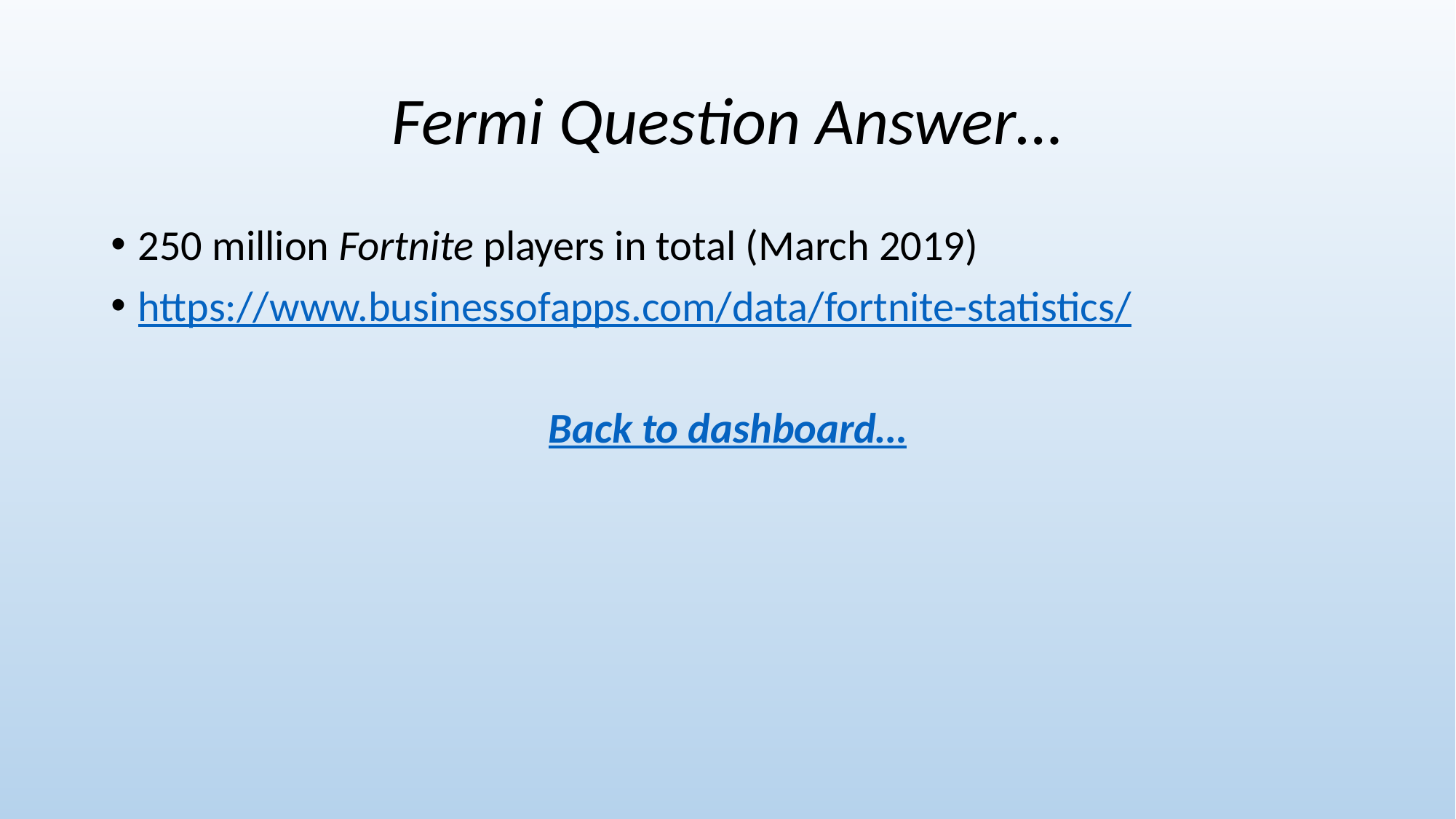

# Fermi Question Answer…
250 million Fortnite players in total (March 2019)
https://www.businessofapps.com/data/fortnite-statistics/

Back to dashboard…